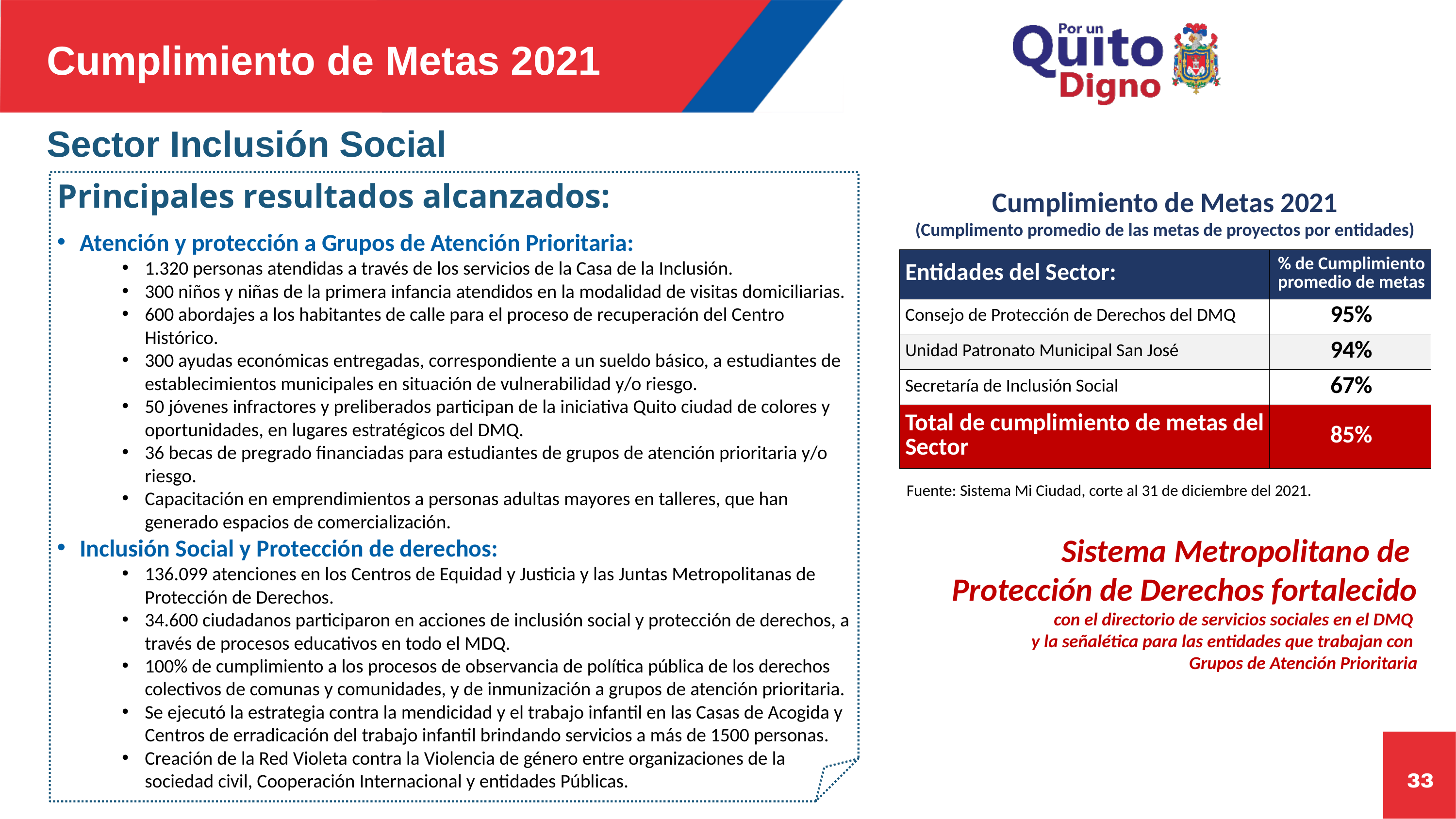

Cumplimiento de Metas 2021
# Sector Inclusión Social
Principales resultados alcanzados:

Atención y protección a Grupos de Atención Prioritaria:
1.320 personas atendidas a través de los servicios de la Casa de la Inclusión.
300 niños y niñas de la primera infancia atendidos en la modalidad de visitas domiciliarias.
600 abordajes a los habitantes de calle para el proceso de recuperación del Centro Histórico.
300 ayudas económicas entregadas, correspondiente a un sueldo básico, a estudiantes de establecimientos municipales en situación de vulnerabilidad y/o riesgo.
50 jóvenes infractores y preliberados participan de la iniciativa Quito ciudad de colores y oportunidades, en lugares estratégicos del DMQ.
36 becas de pregrado financiadas para estudiantes de grupos de atención prioritaria y/o riesgo.
Capacitación en emprendimientos a personas adultas mayores en talleres, que han generado espacios de comercialización.
Inclusión Social y Protección de derechos:
136.099 atenciones en los Centros de Equidad y Justicia y las Juntas Metropolitanas de Protección de Derechos.
34.600 ciudadanos participaron en acciones de inclusión social y protección de derechos, a través de procesos educativos en todo el MDQ.
100% de cumplimiento a los procesos de observancia de política pública de los derechos colectivos de comunas y comunidades, y de inmunización a grupos de atención prioritaria.
Se ejecutó la estrategia contra la mendicidad y el trabajo infantil en las Casas de Acogida y Centros de erradicación del trabajo infantil brindando servicios a más de 1500 personas.
Creación de la Red Violeta contra la Violencia de género entre organizaciones de la sociedad civil, Cooperación Internacional y entidades Públicas.
Cumplimiento de Metas 2021
(Cumplimento promedio de las metas de proyectos por entidades)
| Entidades del Sector: | % de Cumplimiento promedio de metas |
| --- | --- |
| Consejo de Protección de Derechos del DMQ | 95% |
| Unidad Patronato Municipal San José | 94% |
| Secretaría de Inclusión Social | 67% |
| Total de cumplimiento de metas del Sector | 85% |
Fuente: Sistema Mi Ciudad, corte al 31 de diciembre del 2021.
Sistema Metropolitano de
Protección de Derechos fortalecido
con el directorio de servicios sociales en el DMQ
y la señalética para las entidades que trabajan con
Grupos de Atención Prioritaria
33